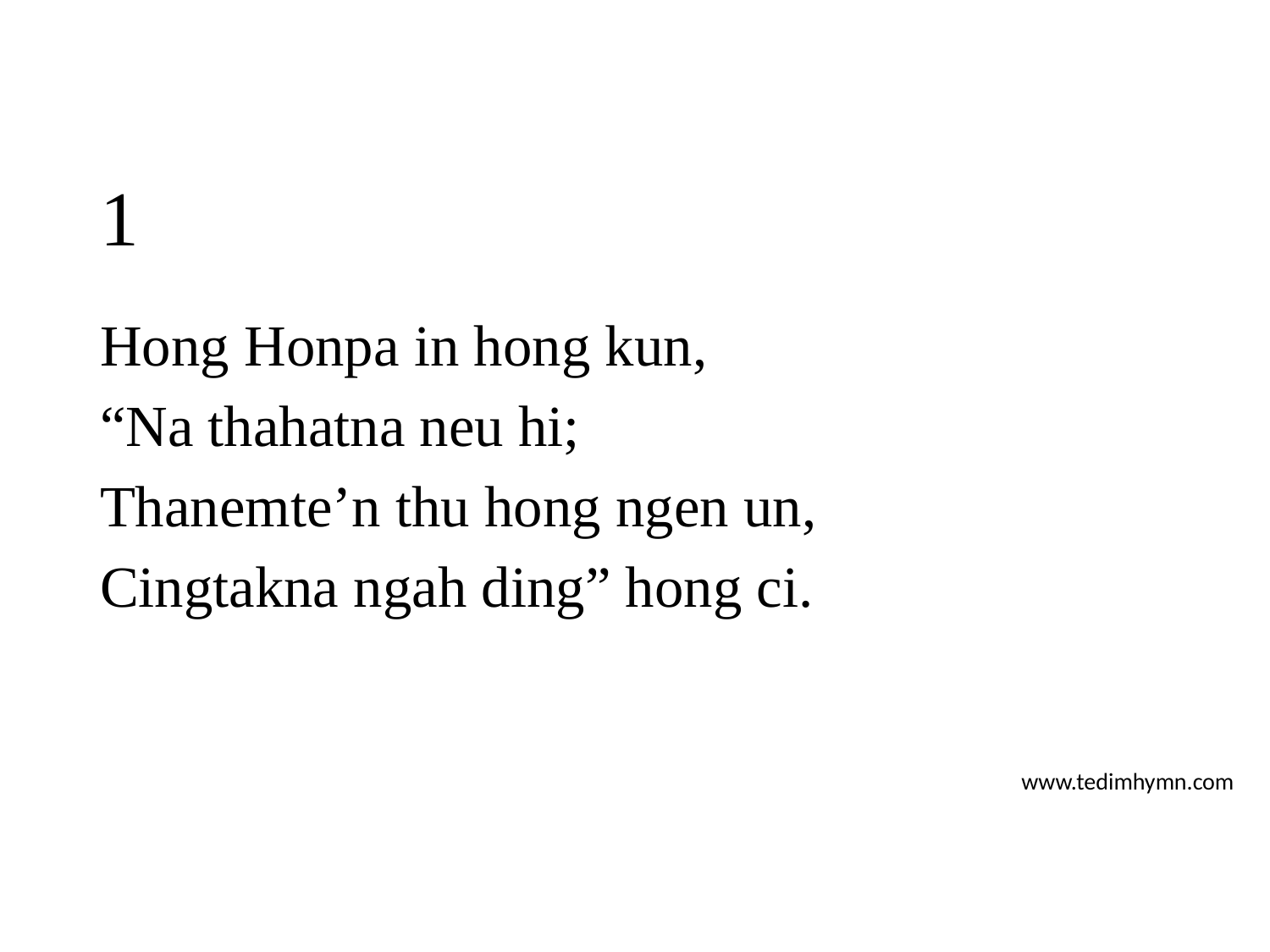

# 1
Hong Honpa in hong kun,
“Na thahatna neu hi;
Thanemte’n thu hong ngen un,
Cingtakna ngah ding” hong ci.
www.tedimhymn.com